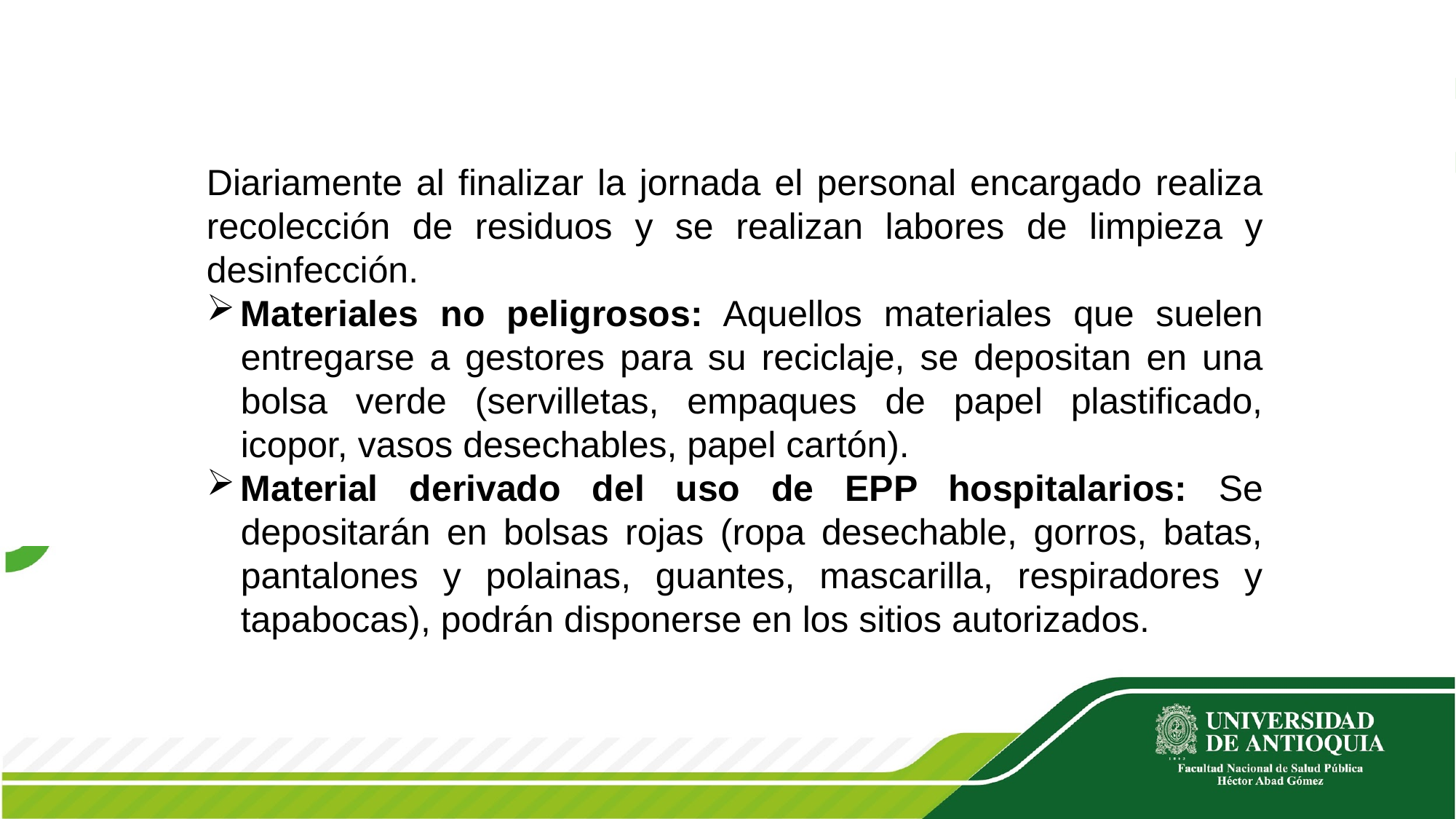

Diariamente al finalizar la jornada el personal encargado realiza recolección de residuos y se realizan labores de limpieza y desinfección.
Materiales no peligrosos: Aquellos materiales que suelen entregarse a gestores para su reciclaje, se depositan en una bolsa verde (servilletas, empaques de papel plastificado, icopor, vasos desechables, papel cartón).
Material derivado del uso de EPP hospitalarios: Se depositarán en bolsas rojas (ropa desechable, gorros, batas, pantalones y polainas, guantes, mascarilla, respiradores y tapabocas), podrán disponerse en los sitios autorizados.